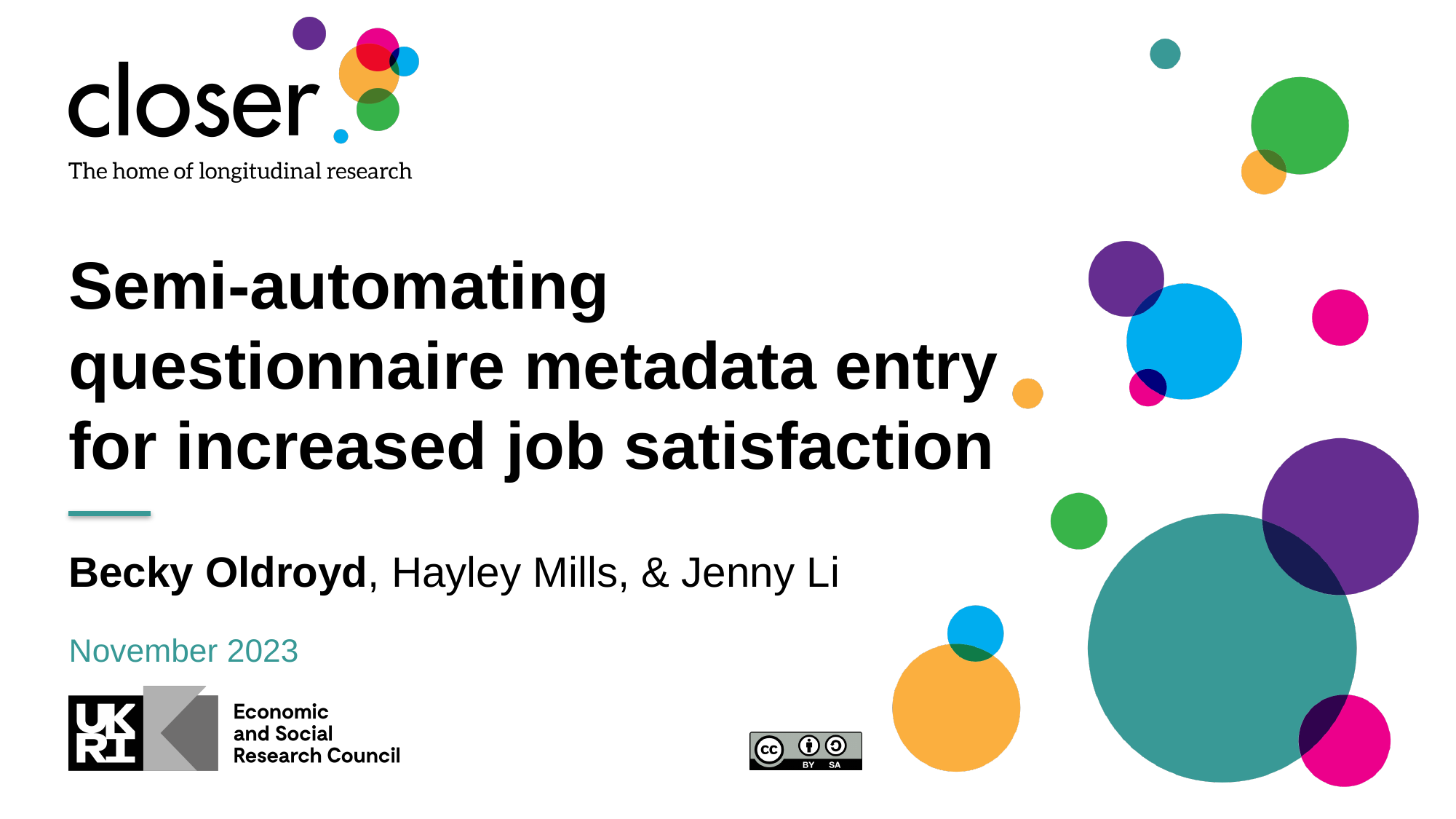

# Semi-automating questionnaire metadata entry for increased job satisfaction
Becky Oldroyd, Hayley Mills, & Jenny Li
November 2023